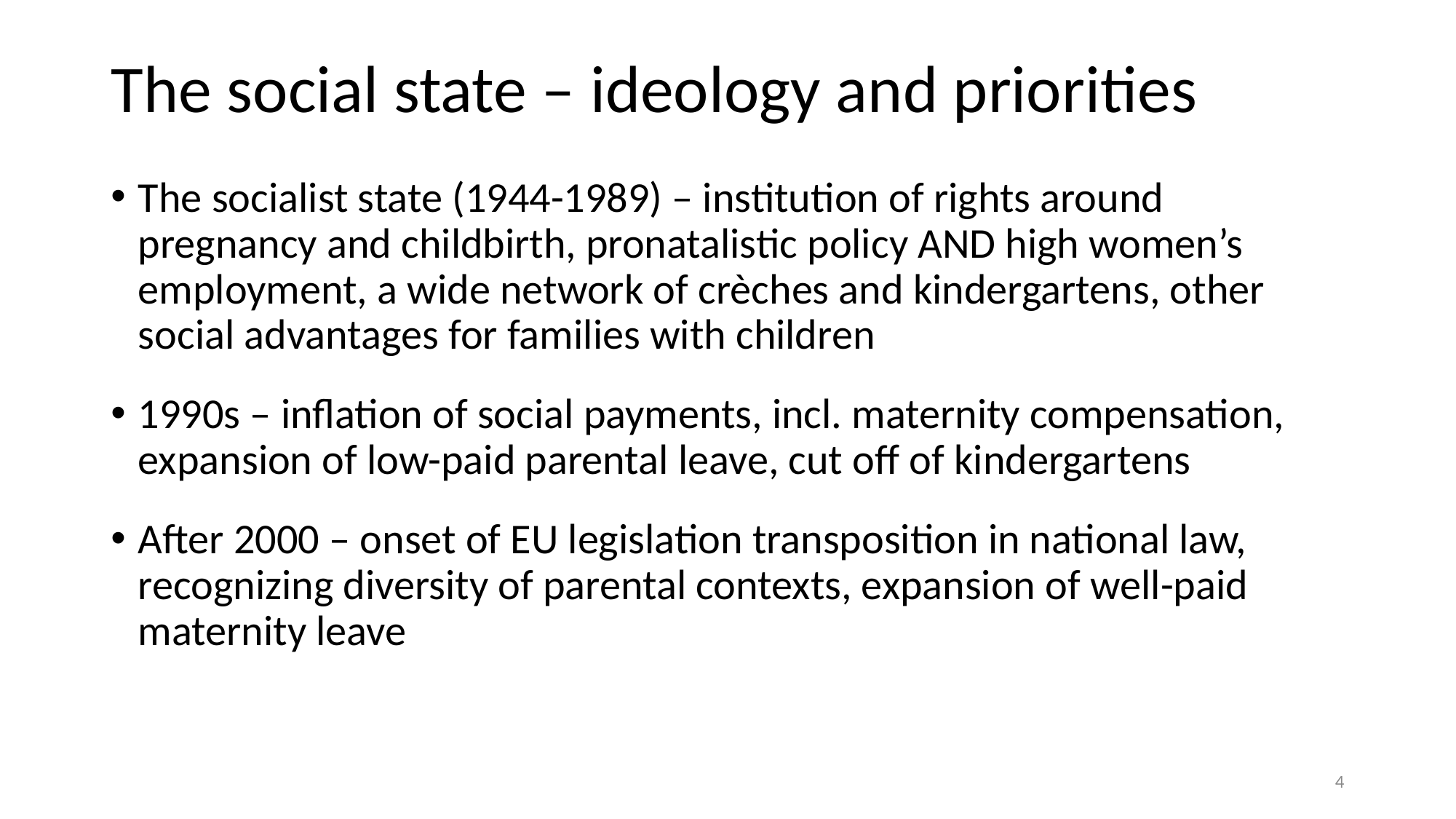

# The social state – ideology and priorities
The socialist state (1944-1989) – institution of rights around pregnancy and childbirth, pronatalistic policy AND high women’s employment, a wide network of crèches and kindergartens, other social advantages for families with children
1990s – inflation of social payments, incl. maternity compensation, expansion of low-paid parental leave, cut off of kindergartens
After 2000 – onset of EU legislation transposition in national law, recognizing diversity of parental contexts, expansion of well-paid maternity leave

4